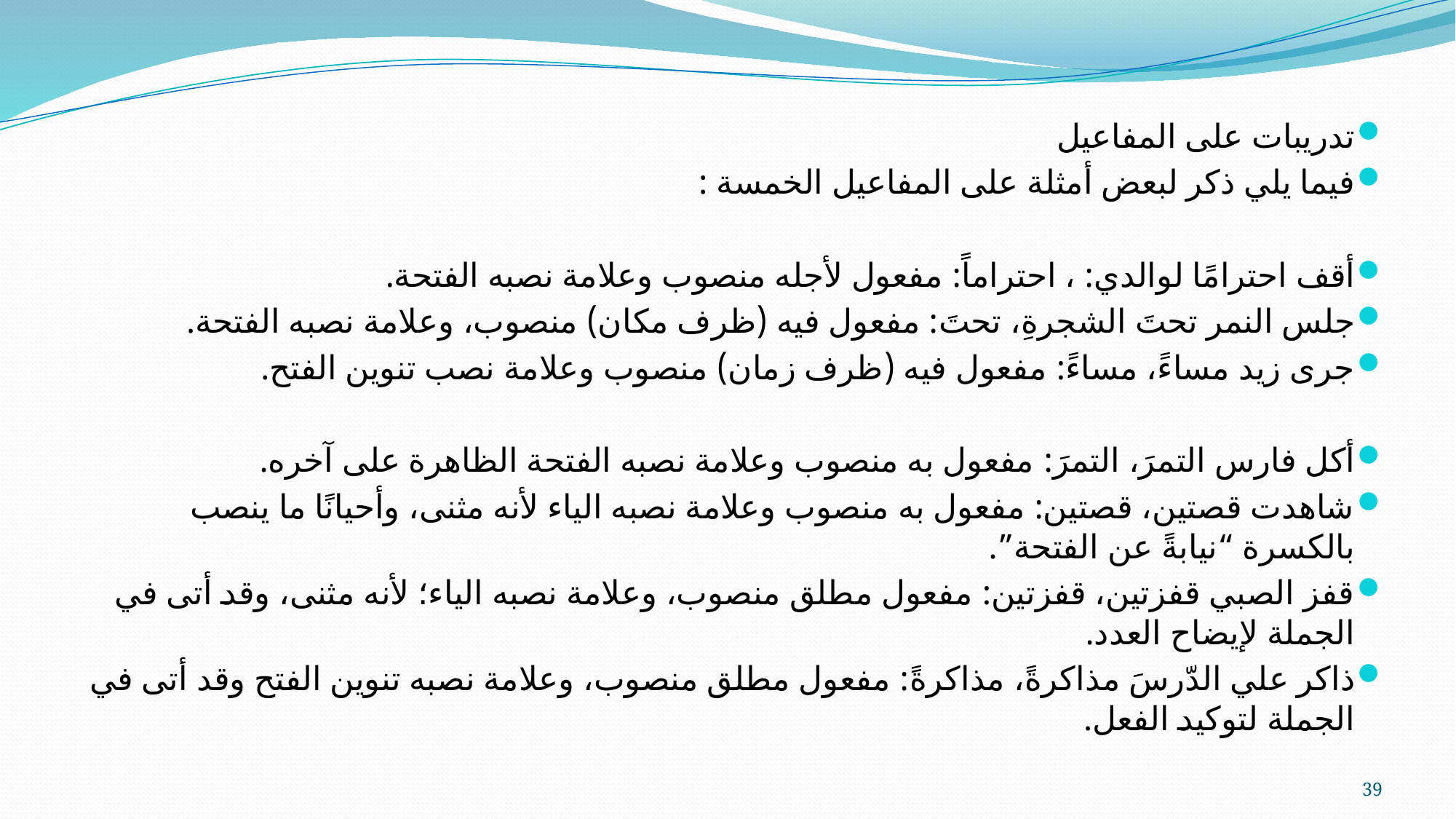

تدريبات على المفاعيل
فيما يلي ذكر لبعض أمثلة على المفاعيل الخمسة :

أقف احترامًا لوالدي: ، احتراماً: مفعول لأجله منصوب وعلامة نصبه الفتحة.
جلس النمر تحتَ الشجرةِ، تحتَ: مفعول فيه (ظرف مكان) منصوب، وعلامة نصبه الفتحة.
جرى زيد مساءً، مساءً: مفعول فيه (ظرف زمان) منصوب وعلامة نصب تنوين الفتح.

أكل فارس التمرَ، التمرَ: مفعول به منصوب وعلامة نصبه الفتحة الظاهرة على آخره.
شاهدت قصتين، قصتين: مفعول به منصوب وعلامة نصبه الياء لأنه مثنى، وأحيانًا ما ينصب بالكسرة “نيابةً عن الفتحة”.
قفز الصبي قفزتين، قفزتين: مفعول مطلق منصوب، وعلامة نصبه الياء؛ لأنه مثنى، وقد أتى في الجملة لإيضاح العدد.
ذاكر علي الدّرسَ مذاكرةً، مذاكرةً: مفعول مطلق منصوب، وعلامة نصبه تنوين الفتح وقد أتى في الجملة لتوكيد الفعل.

39